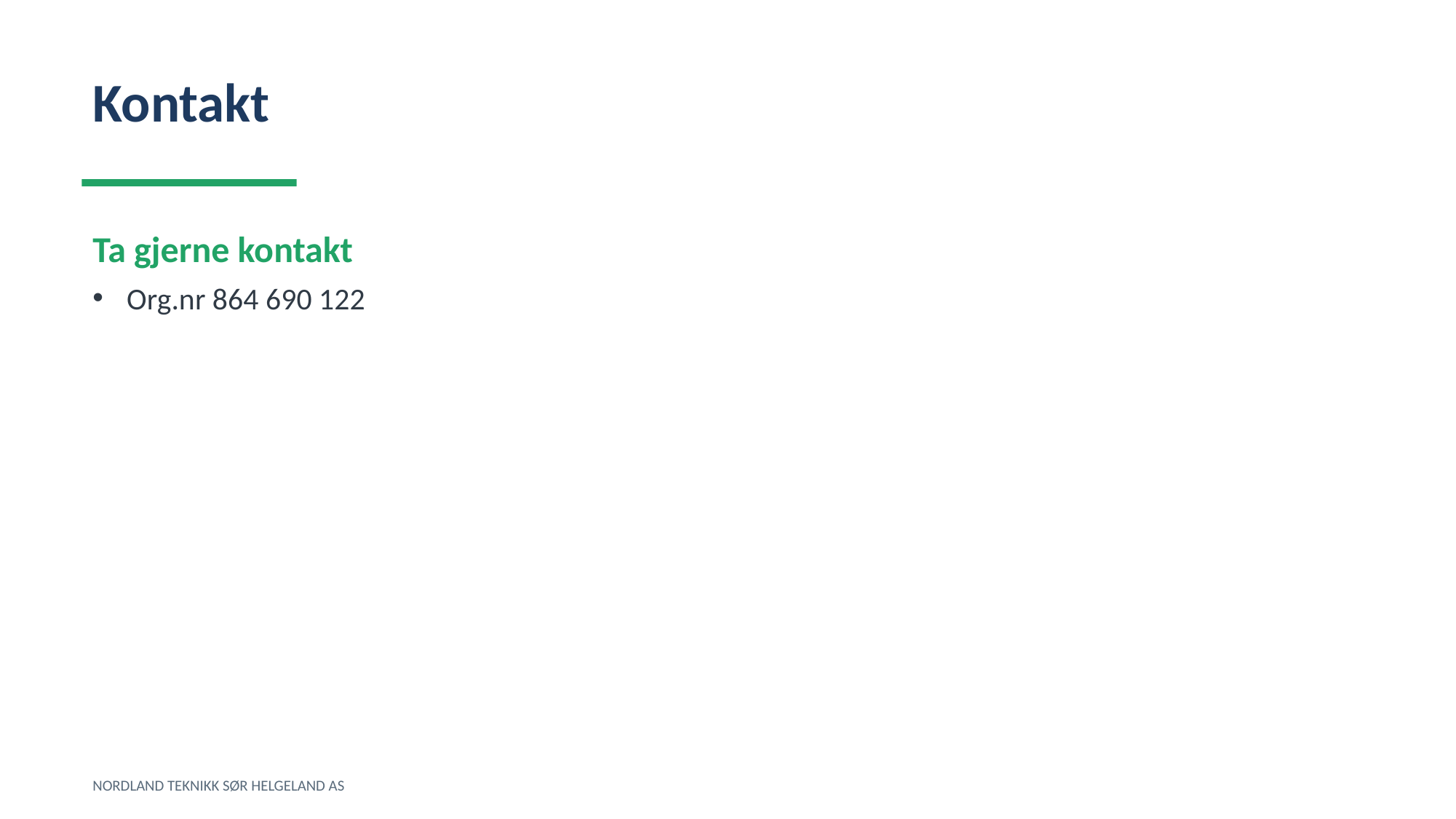

Kontakt

Ta gjerne kontakt
Org.nr 864 690 122
NORDLAND TEKNIKK SØR HELGELAND AS